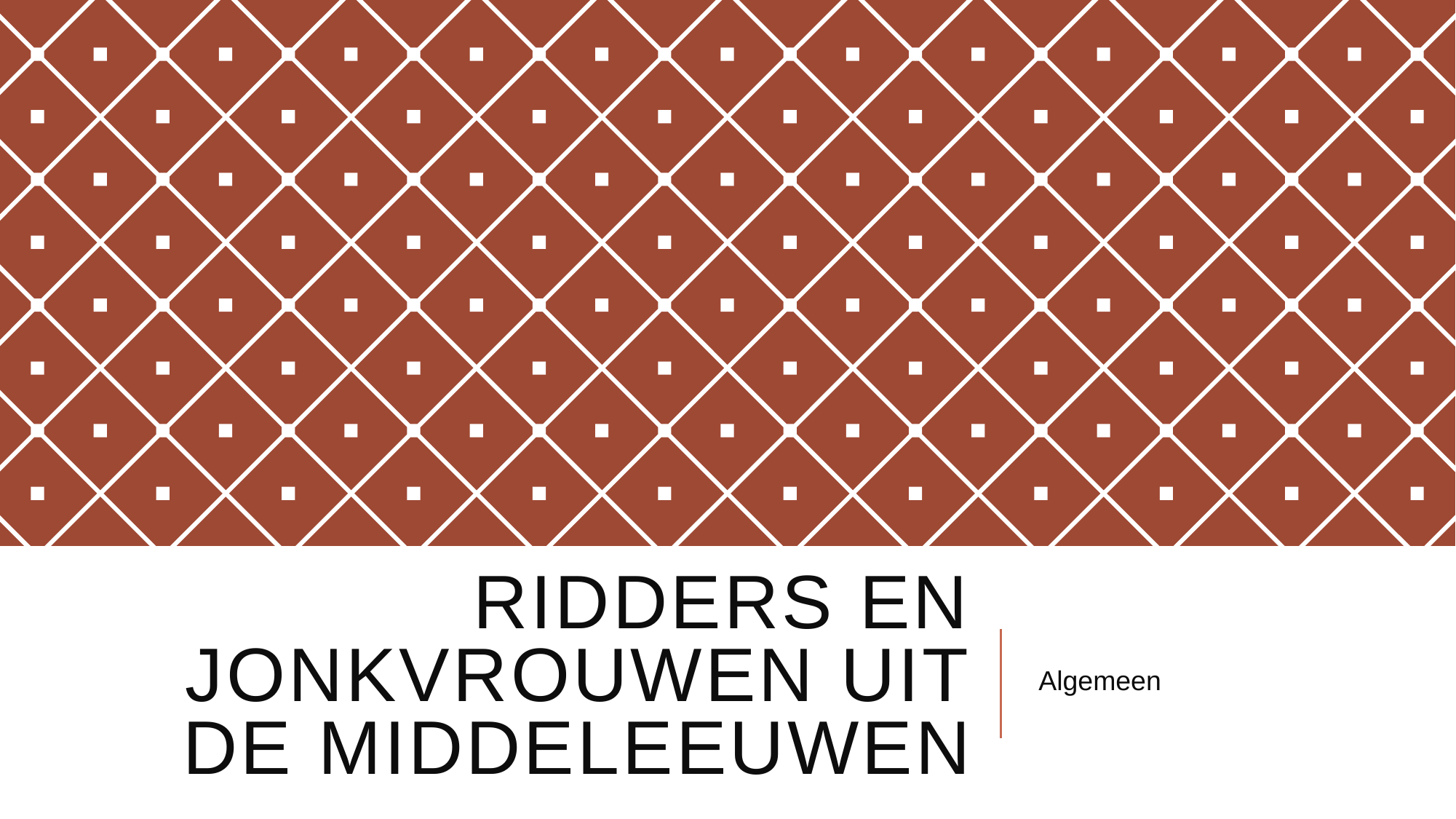

# Ridders en jonkvrouwen uit de middeleeuwen
Algemeen